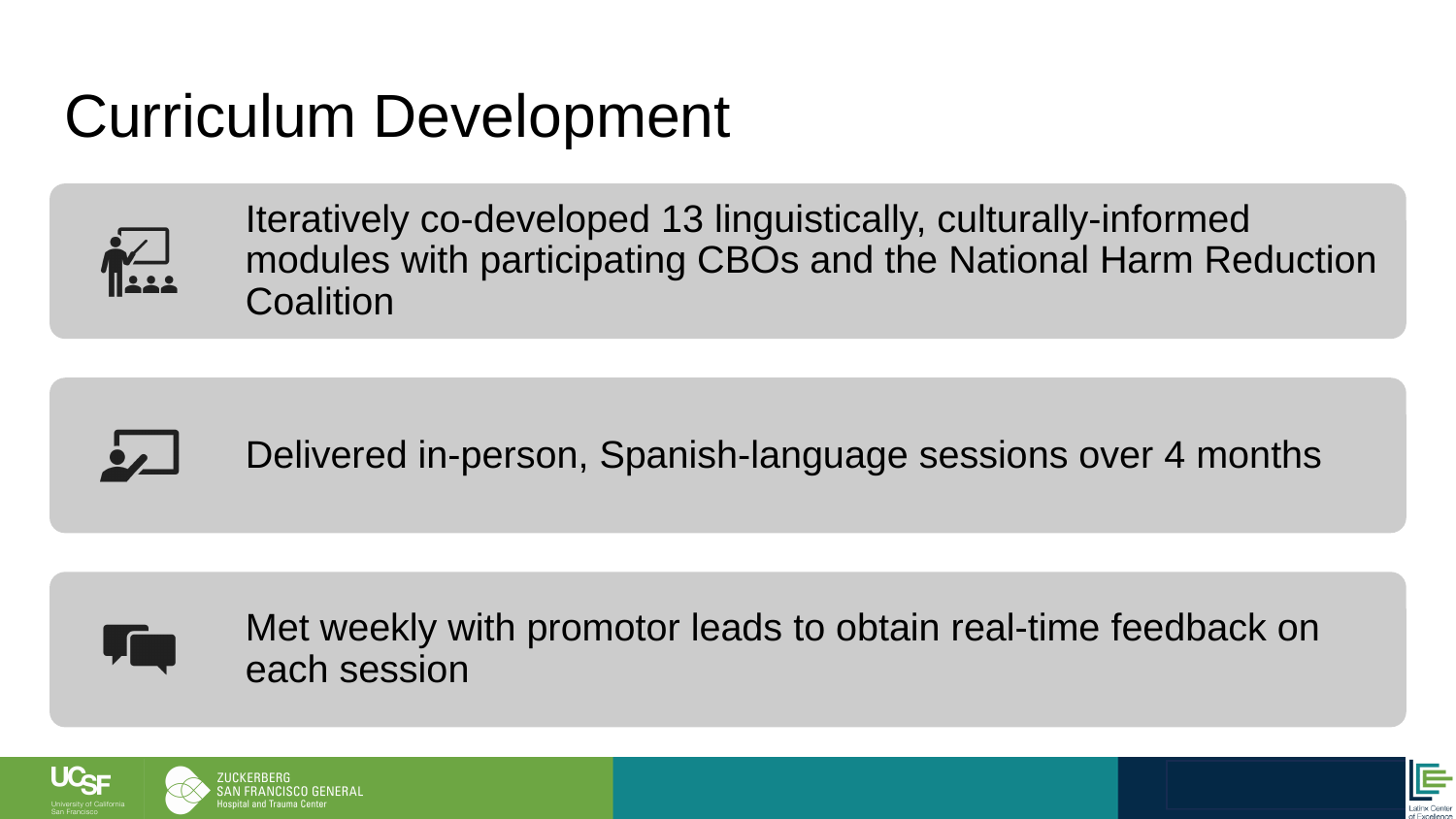

# Curriculum Development
Iteratively co-developed 13 linguistically, culturally-informed modules with participating CBOs and the National Harm Reduction Coalition
Delivered in-person, Spanish-language sessions over 4 months
Met weekly with promotor leads to obtain real-time feedback on each session